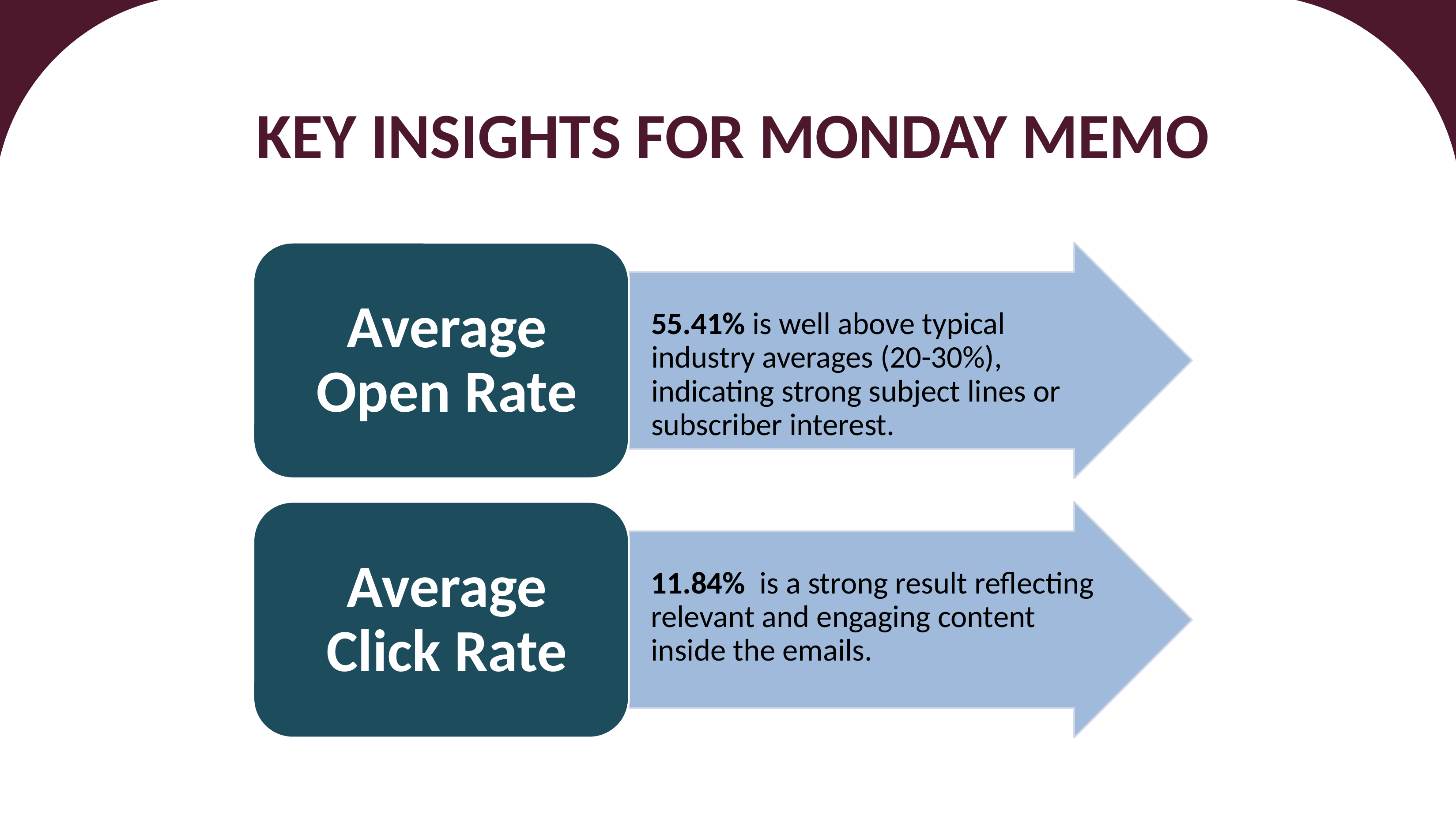

# Key insights for Monday memo
55.41% is well above typical industry averages (20-30%), indicating strong subject lines or subscriber interest.
Average Open Rate
11.84%  is a strong result reflecting relevant and engaging content inside the emails.
Average Click Rate